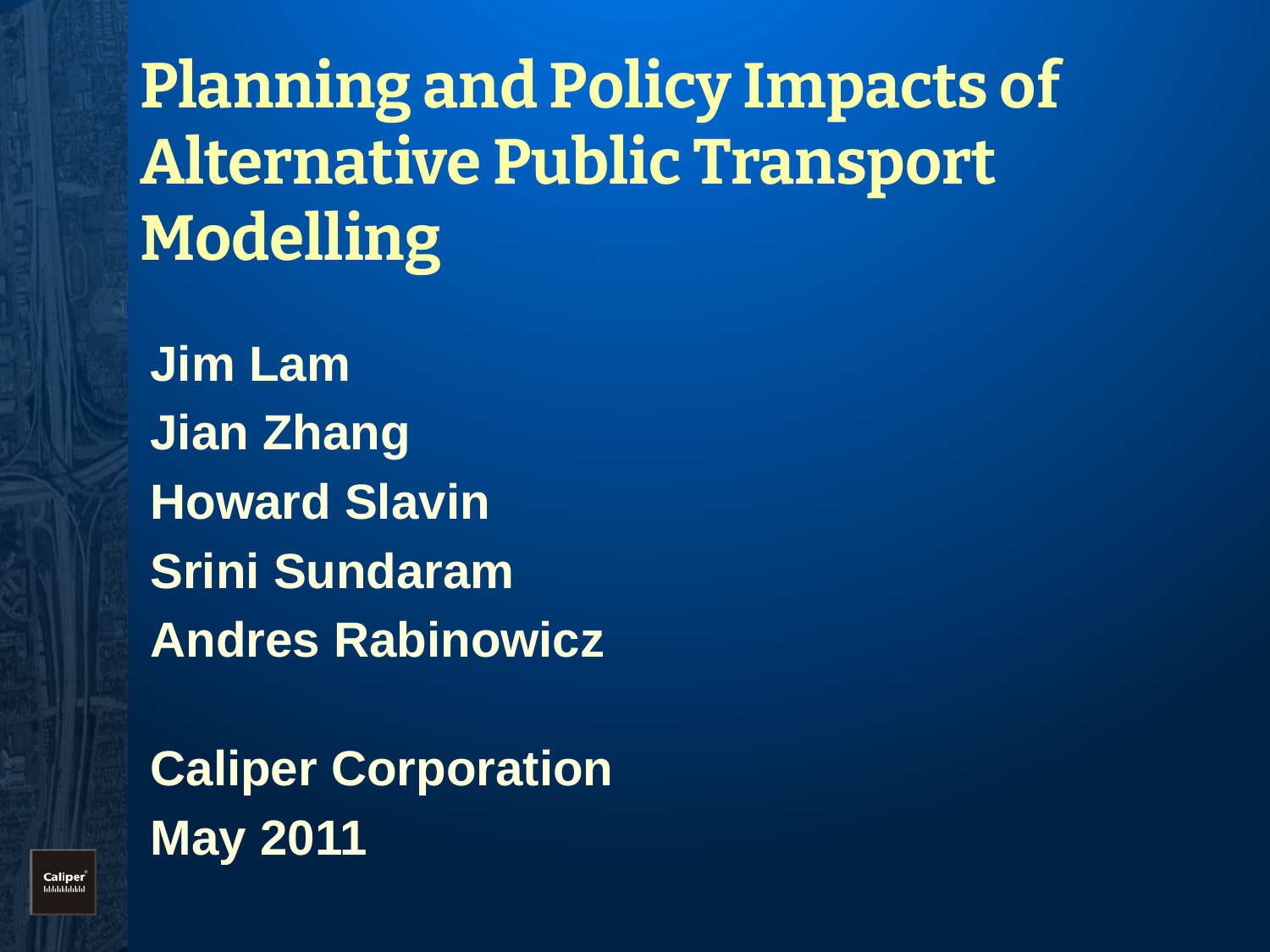

# Planning and Policy Impacts of Alternative Public Transport Modelling

Jim Lam
Jian Zhang
Howard Slavin
Srini Sundaram
Andres Rabinowicz

Caliper Corporation
May 2011